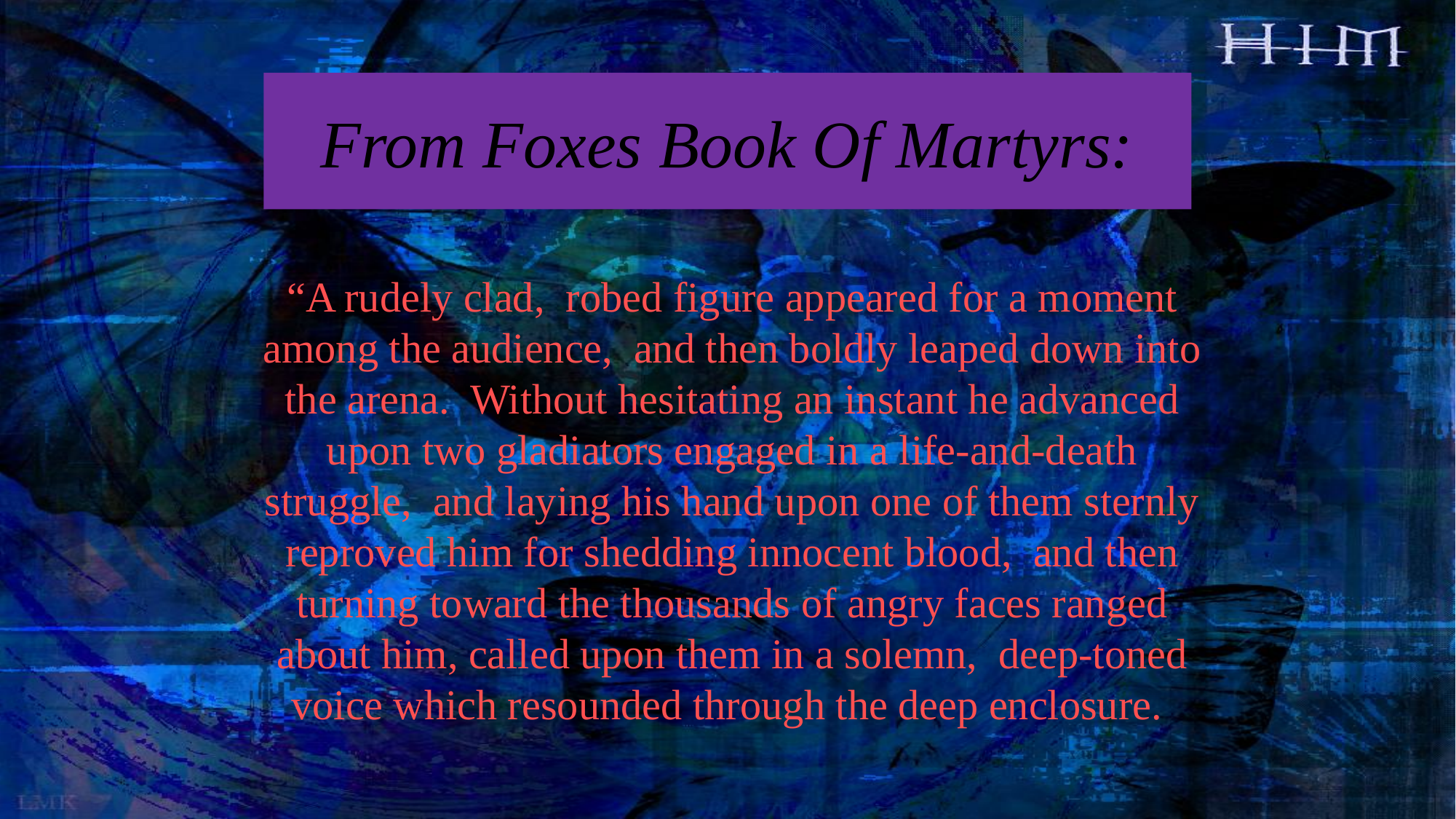

# From Foxes Book Of Martyrs:
“A rudely clad,  robed figure appeared for a moment among the audience,  and then boldly leaped down into the arena.  Without hesitating an instant he advanced upon two gladiators engaged in a life-and-death struggle,  and laying his hand upon one of them sternly reproved him for shedding innocent blood,  and then turning toward the thousands of angry faces ranged about him, called upon them in a solemn,  deep-toned voice which resounded through the deep enclosure.